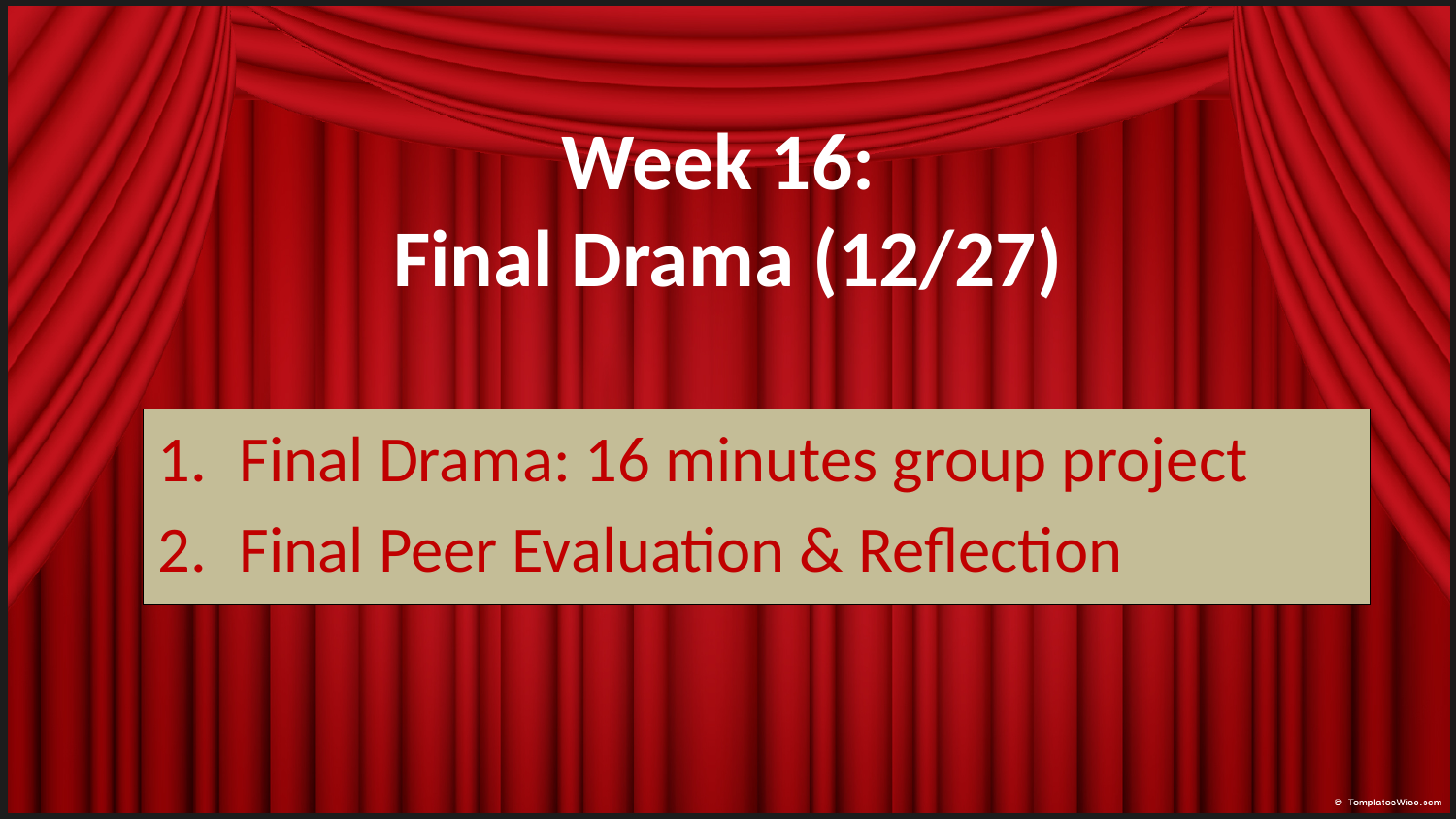

# Week 16: Final Drama (12/27)
Final Drama: 16 minutes group project
Final Peer Evaluation & Reflection